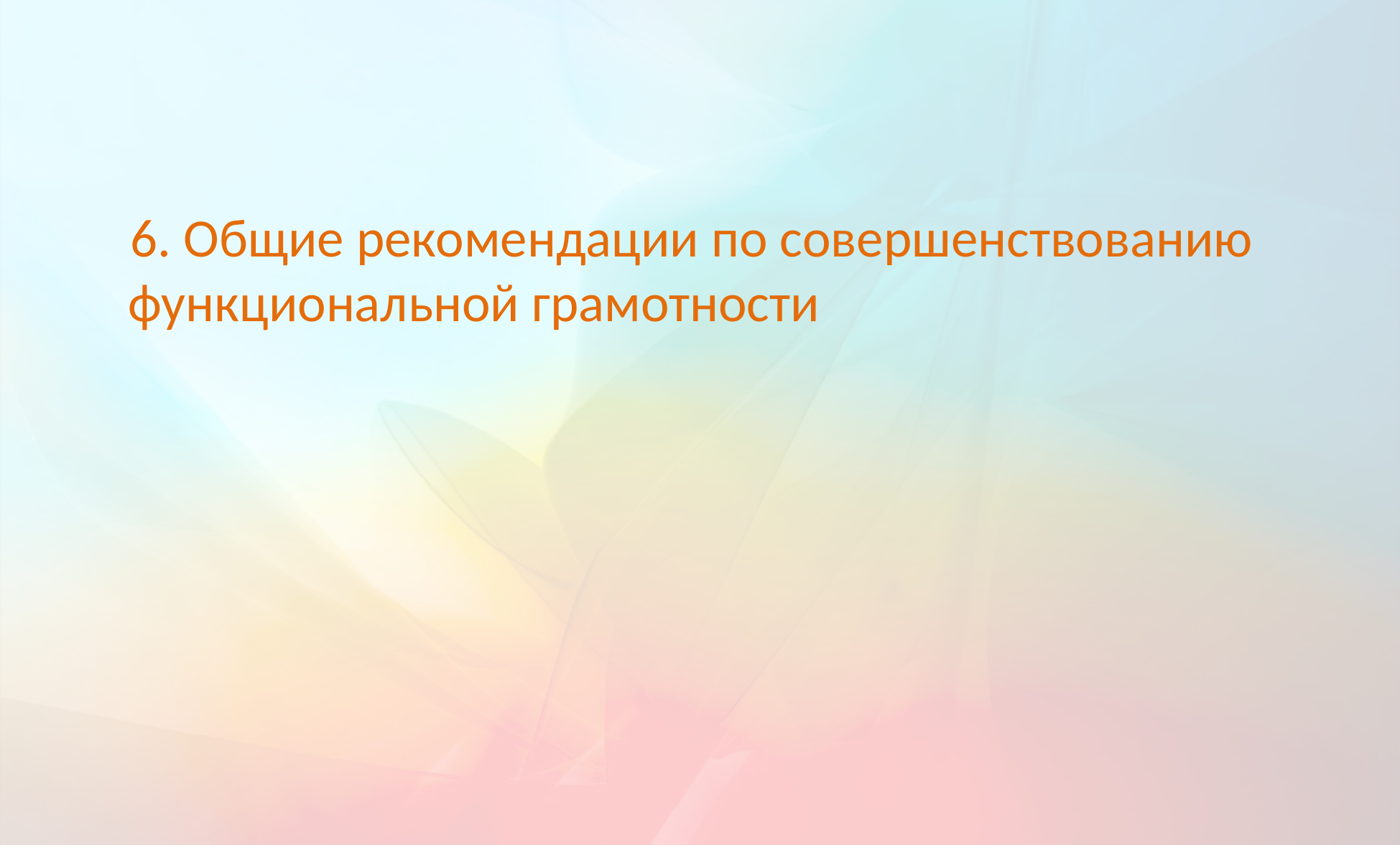

6. Общие рекомендации по совершенствованию функциональной грамотности